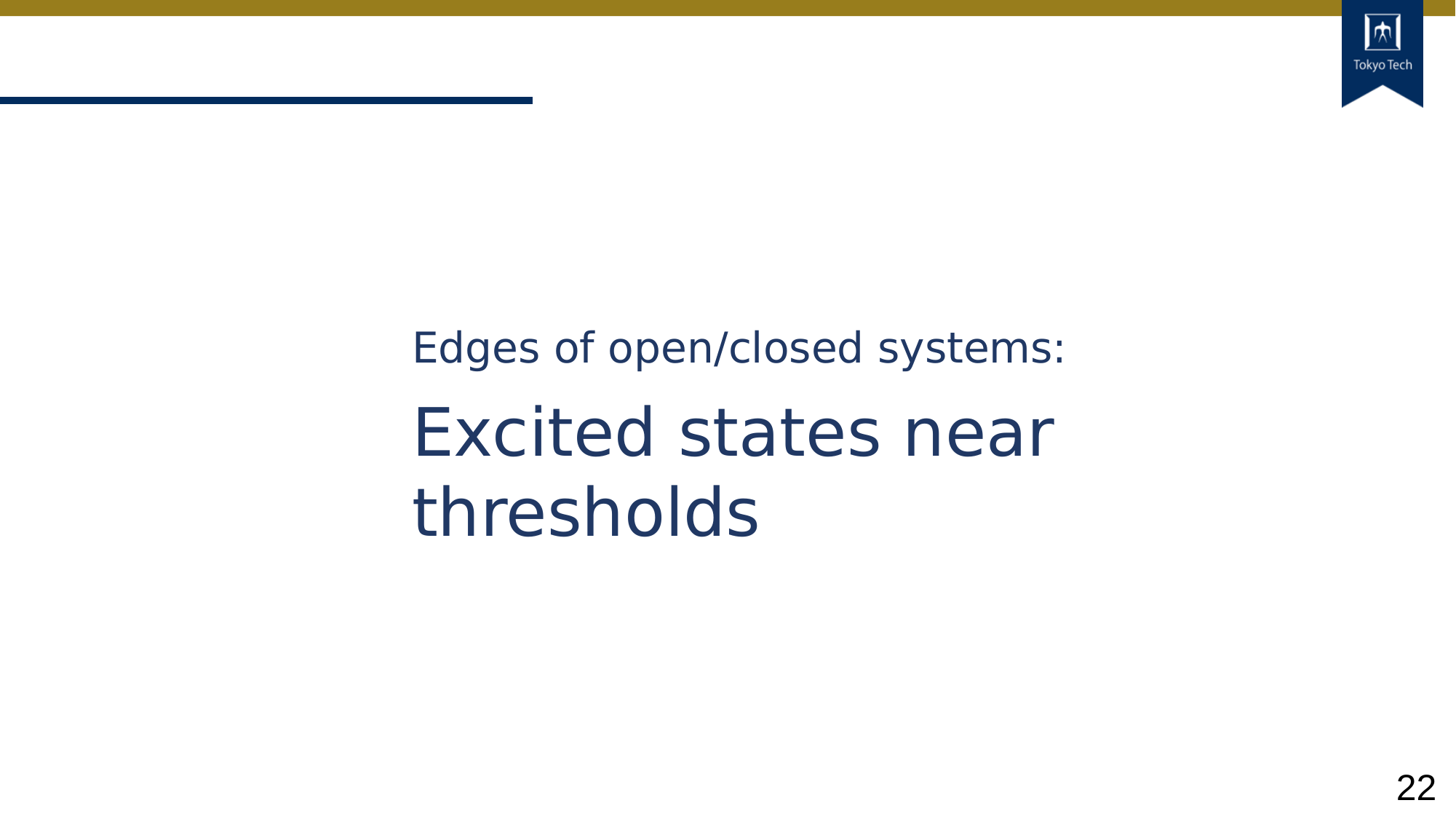

Edges of open/closed systems:
Excited states near thresholds